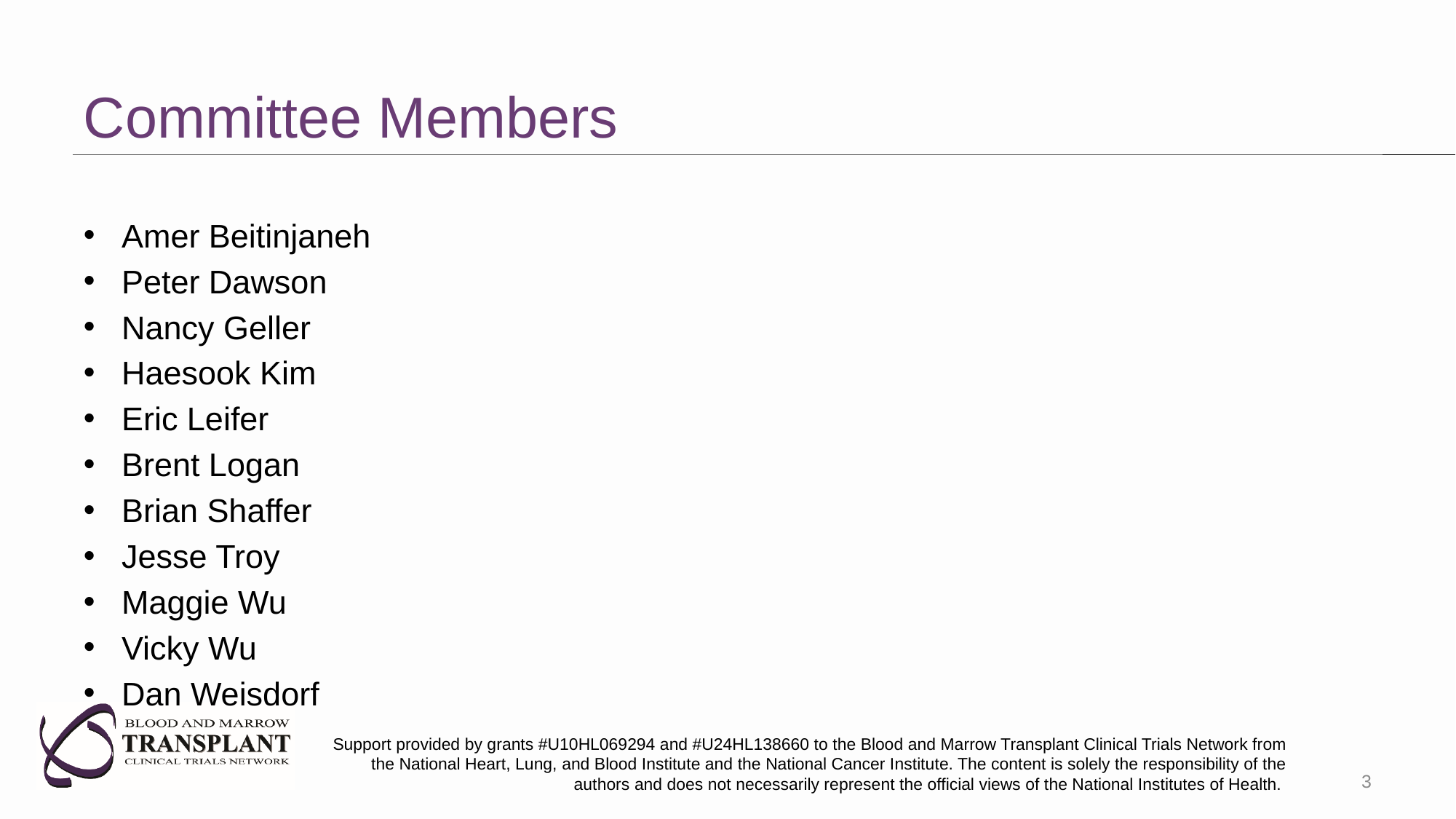

# Committee Members

Amer Beitinjaneh
Peter Dawson
Nancy Geller
Haesook Kim
Eric Leifer
Brent Logan
Brian Shaffer
Jesse Troy
Maggie Wu
Vicky Wu
Dan Weisdorf

Support provided by grants #U10HL069294 and #U24HL138660 to the Blood and Marrow Transplant Clinical Trials Network from the National Heart, Lung, and Blood Institute and the National Cancer Institute. The content is solely the responsibility of the authors and does not necessarily represent the official views of the National Institutes of Health.
3